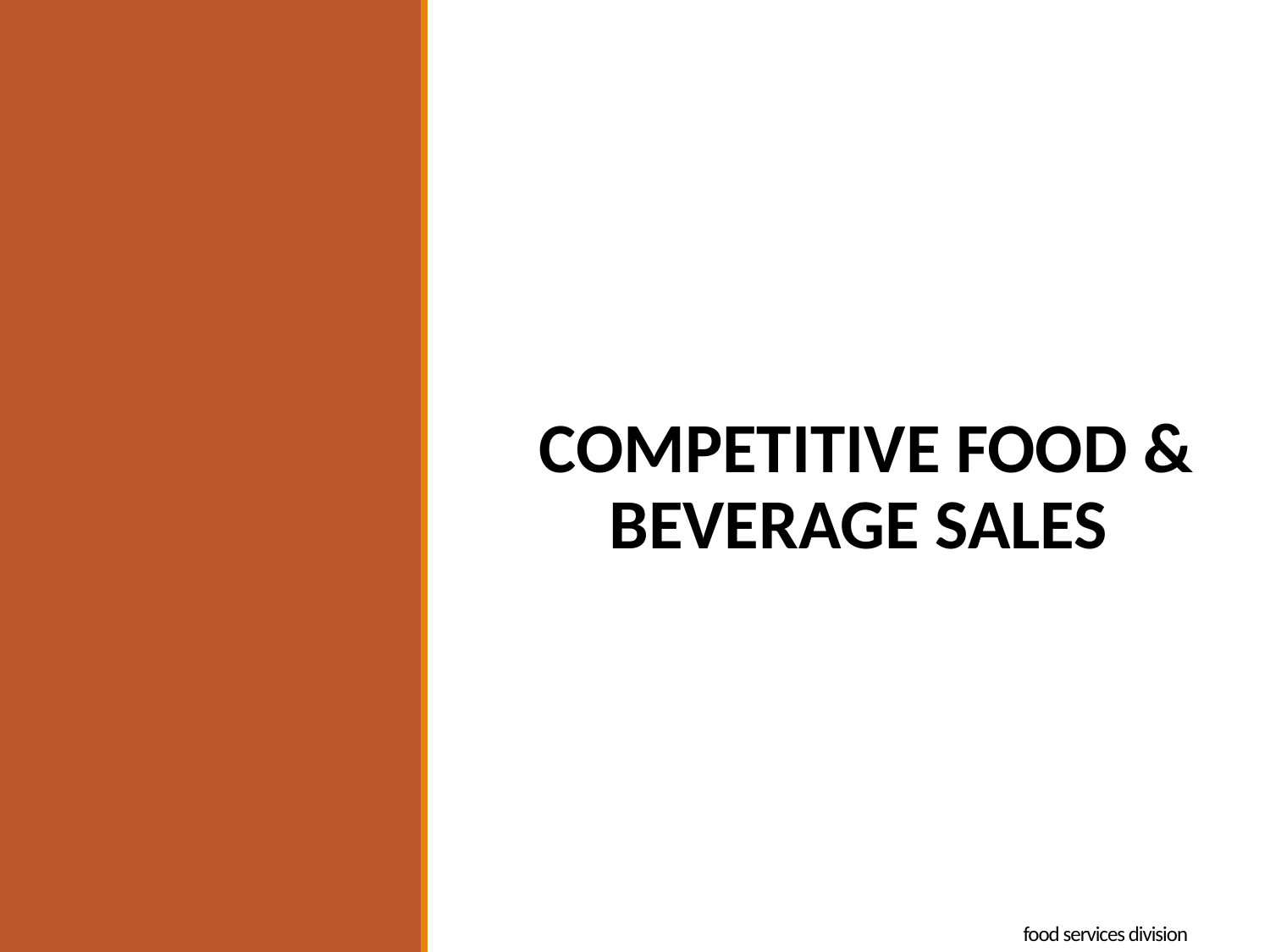

COMPETITIVE FOOD & BEVERAGE SALES

# food services division